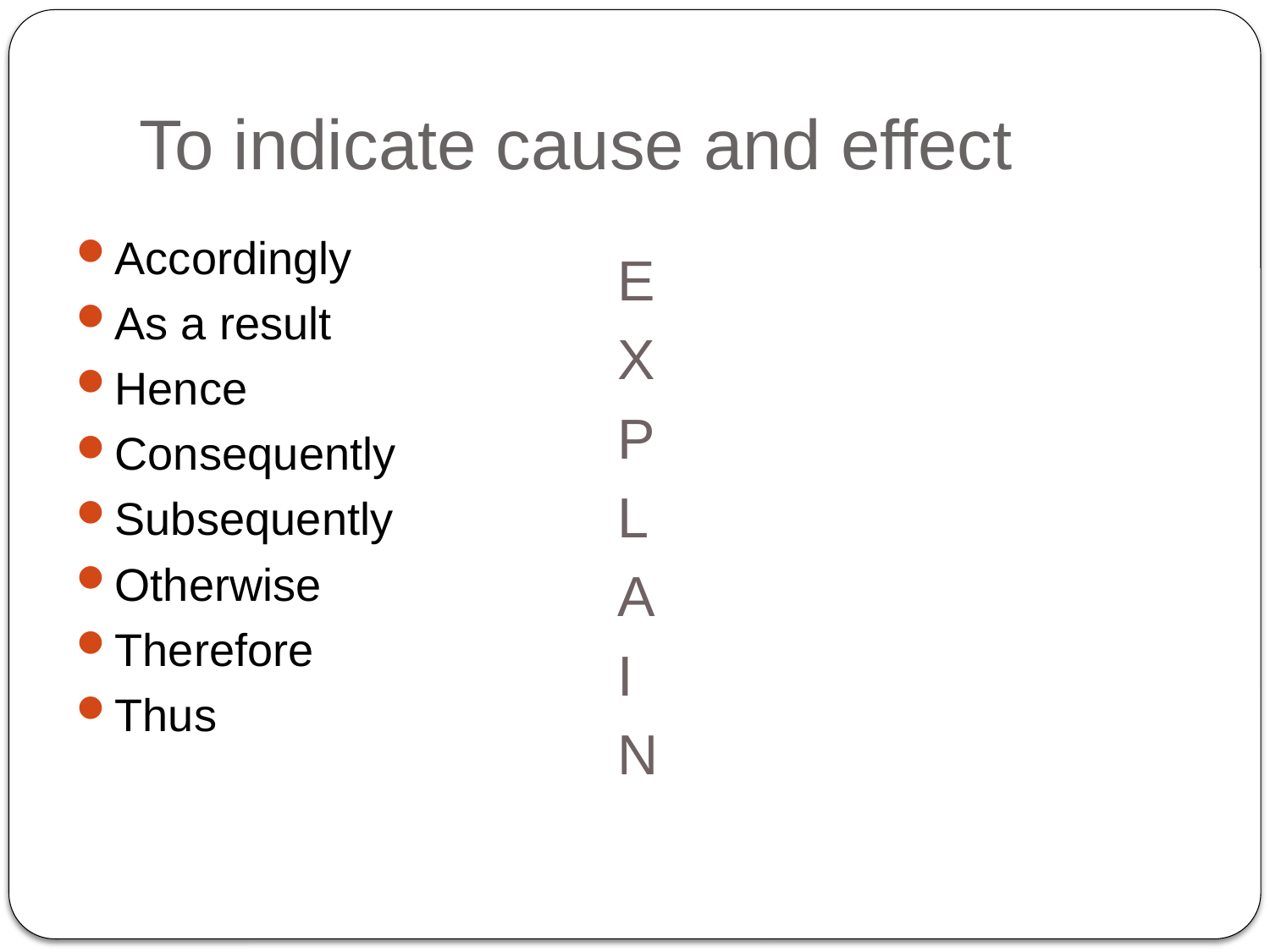

# To indicate cause and effect
Accordingly
As a result
Hence
Consequently
Subsequently
Otherwise
Therefore
Thus
E
X
P
L
A
I
N